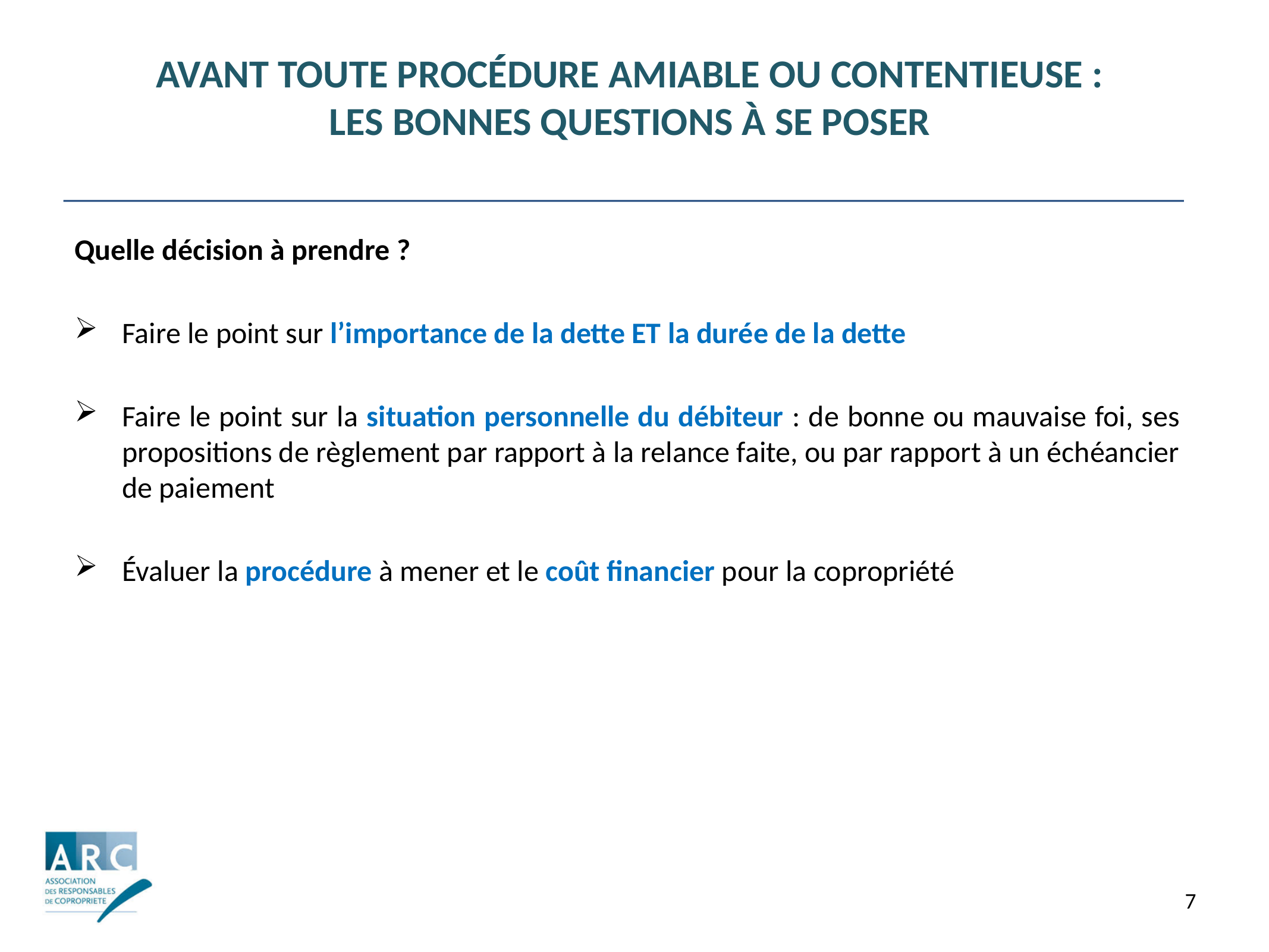

# Avant toute procédure amiable ou contentieuse : les bonnes questions à se poser
Quelle décision à prendre ?

Faire le point sur l’importance de la dette ET la durée de la dette

Faire le point sur la situation personnelle du débiteur : de bonne ou mauvaise foi, ses propositions de règlement par rapport à la relance faite, ou par rapport à un échéancier de paiement

Évaluer la procédure à mener et le coût financier pour la copropriété

7